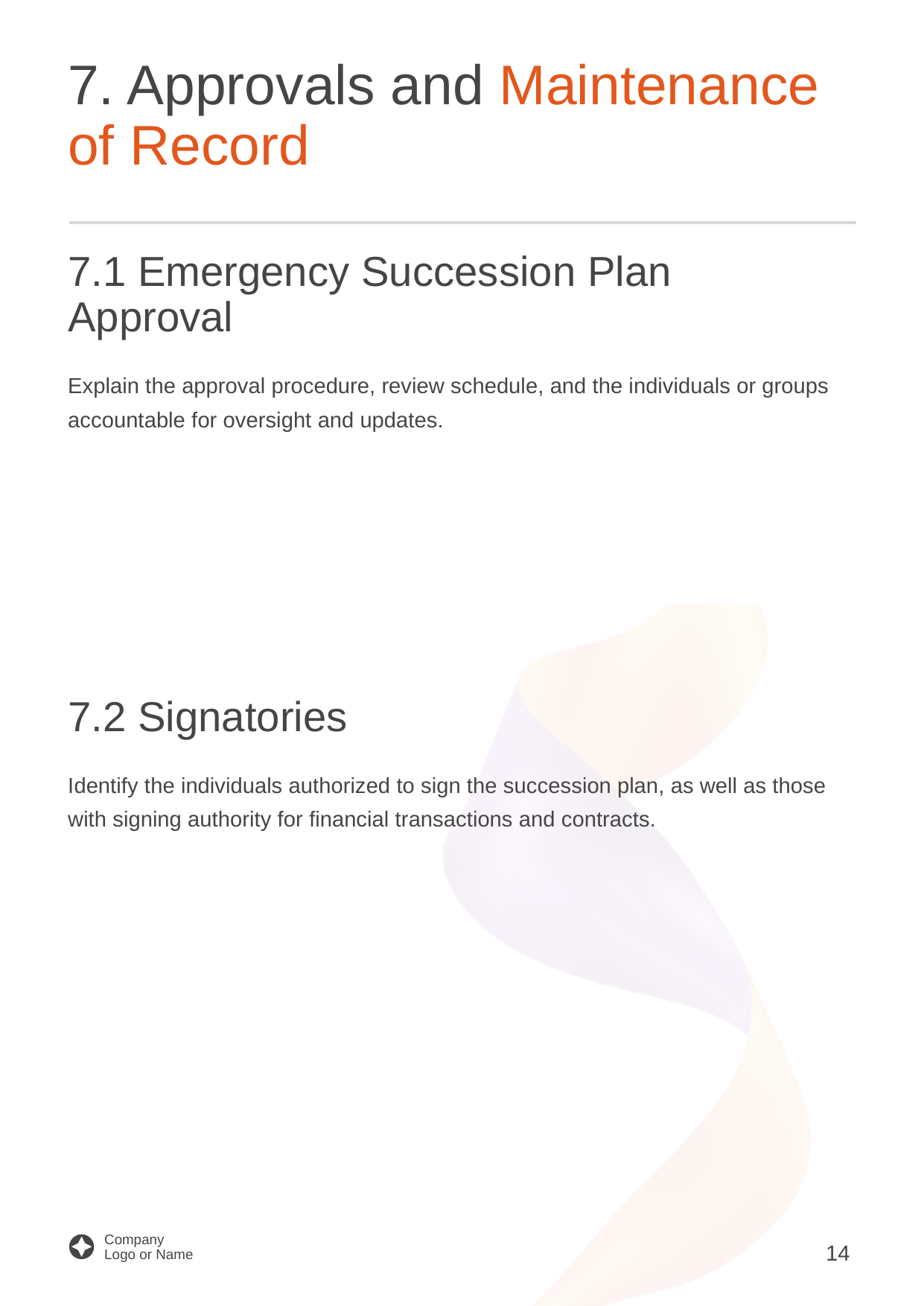

7. Approvals and Maintenance of Record
7.1 Emergency Succession Plan Approval
Explain the approval procedure, review schedule, and the individuals or groups accountable for oversight and updates.
7.2 Signatories
Identify the individuals authorized to sign the succession plan, as well as those with signing authority for financial transactions and contracts.
14
Company
Logo or Name